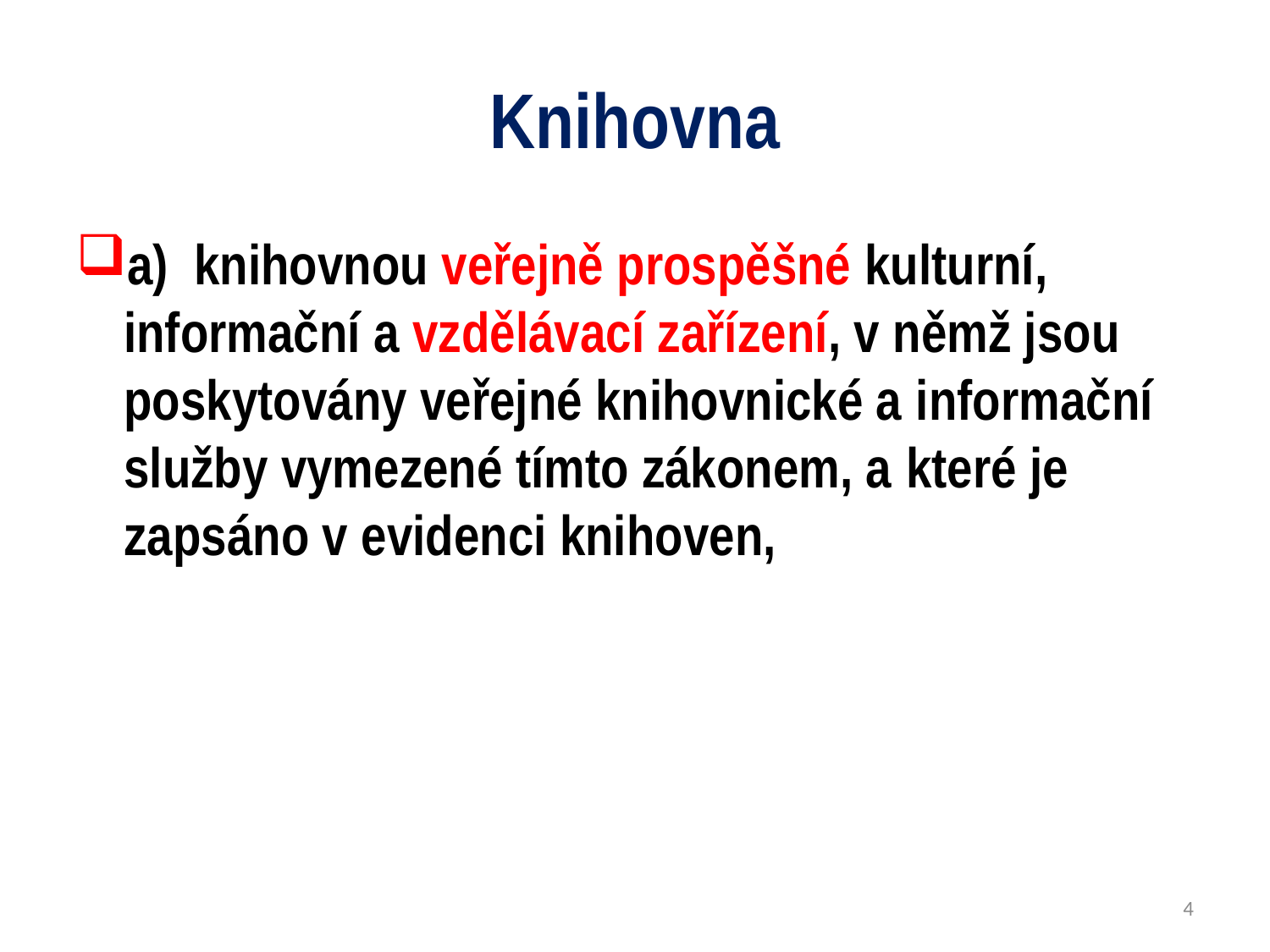

# Knihovna
a)  knihovnou veřejně prospěšné kulturní, informační a vzdělávací zařízení, v němž jsou poskytovány veřejné knihovnické a informační služby vymezené tímto zákonem, a které je zapsáno v evidenci knihoven,

4